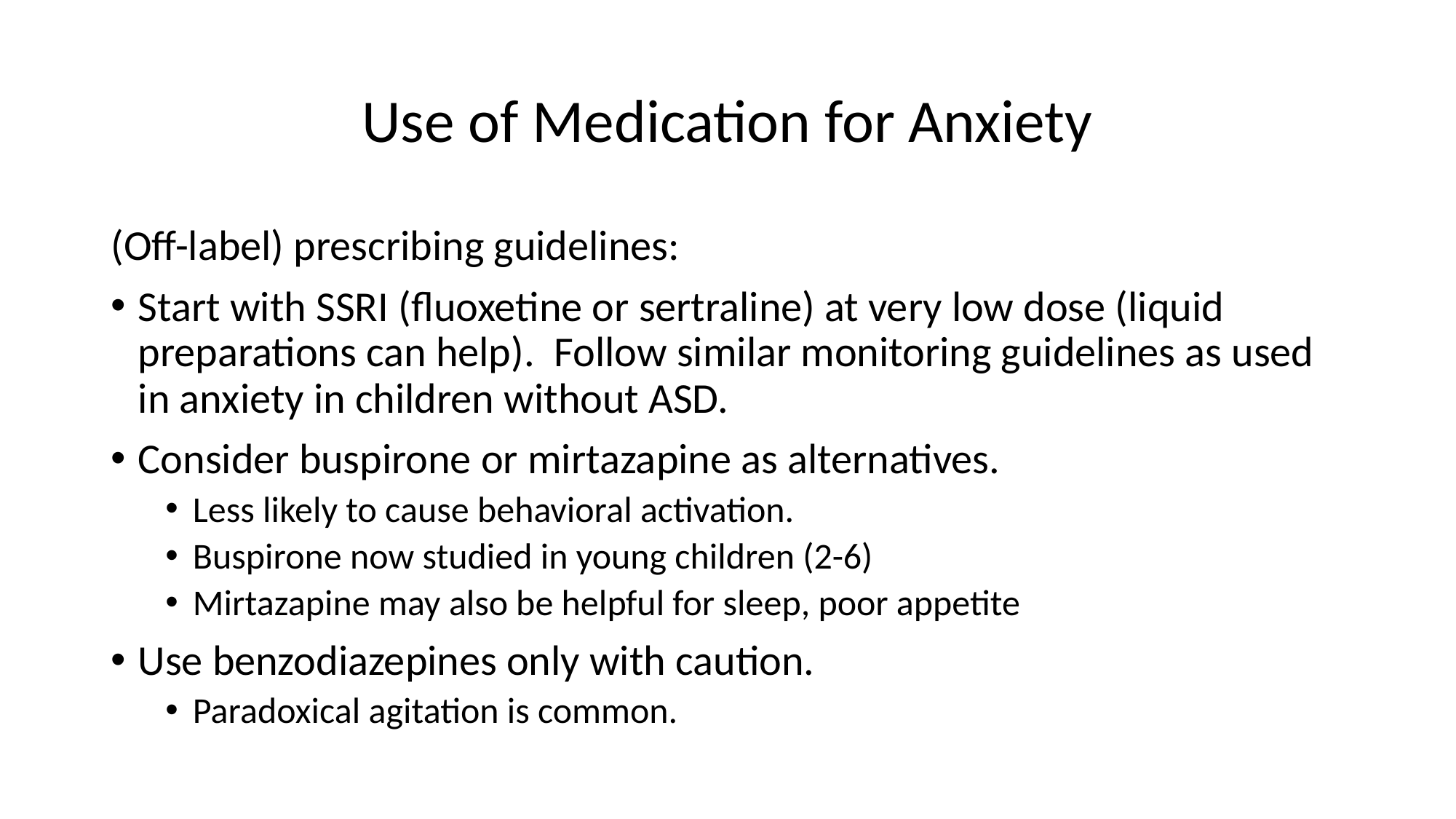

# Use of Medication for Anxiety
(Off-label) prescribing guidelines:
Start with SSRI (fluoxetine or sertraline) at very low dose (liquid preparations can help).  Follow similar monitoring guidelines as used in anxiety in children without ASD.
Consider buspirone or mirtazapine as alternatives.
Less likely to cause behavioral activation.
Buspirone now studied in young children (2-6)
Mirtazapine may also be helpful for sleep, poor appetite
Use benzodiazepines only with caution.
Paradoxical agitation is common.